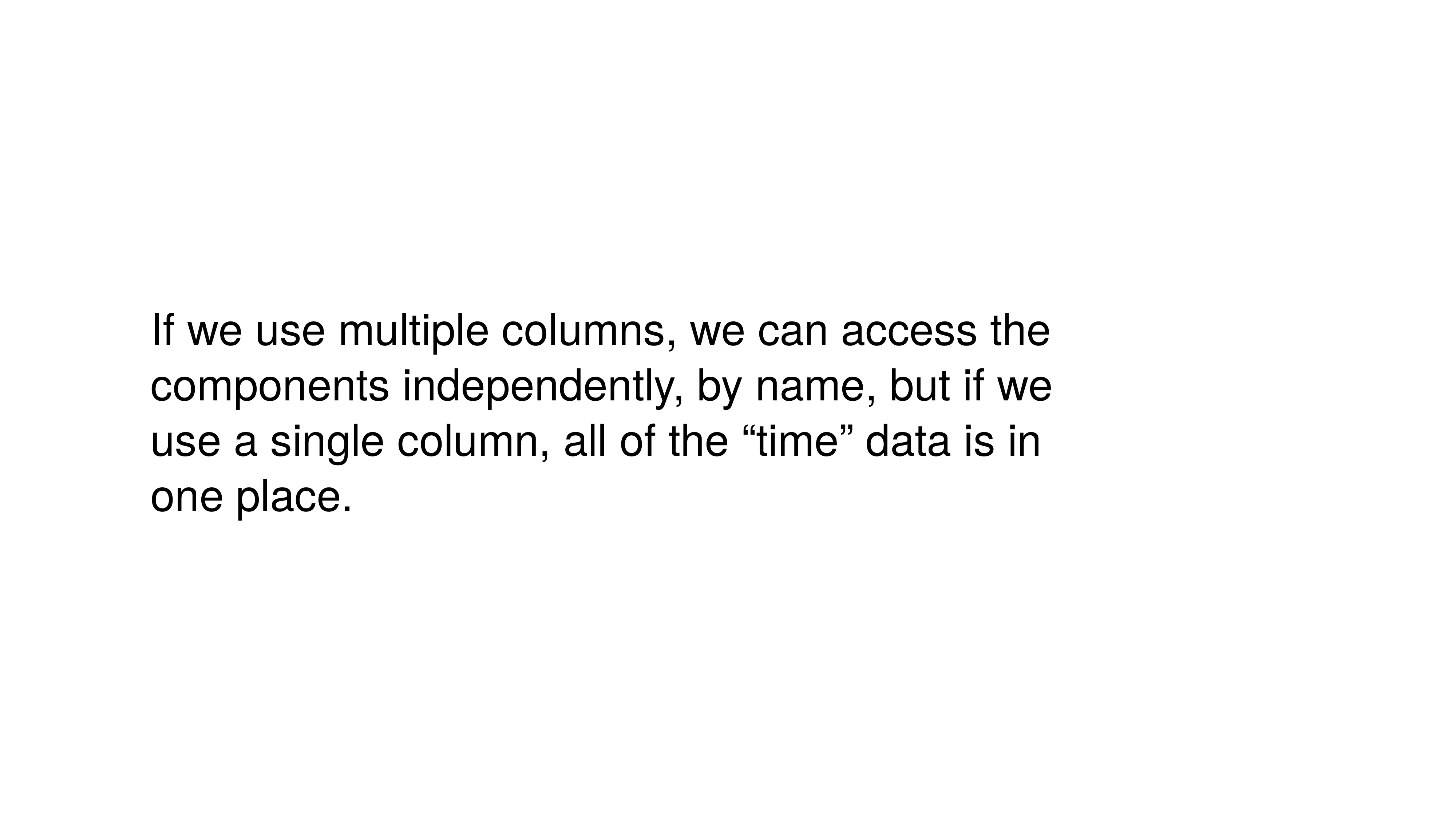

If we use multiple columns, we can access the components independently, by name, but if we use a single column, all of the “time” data is in one place.